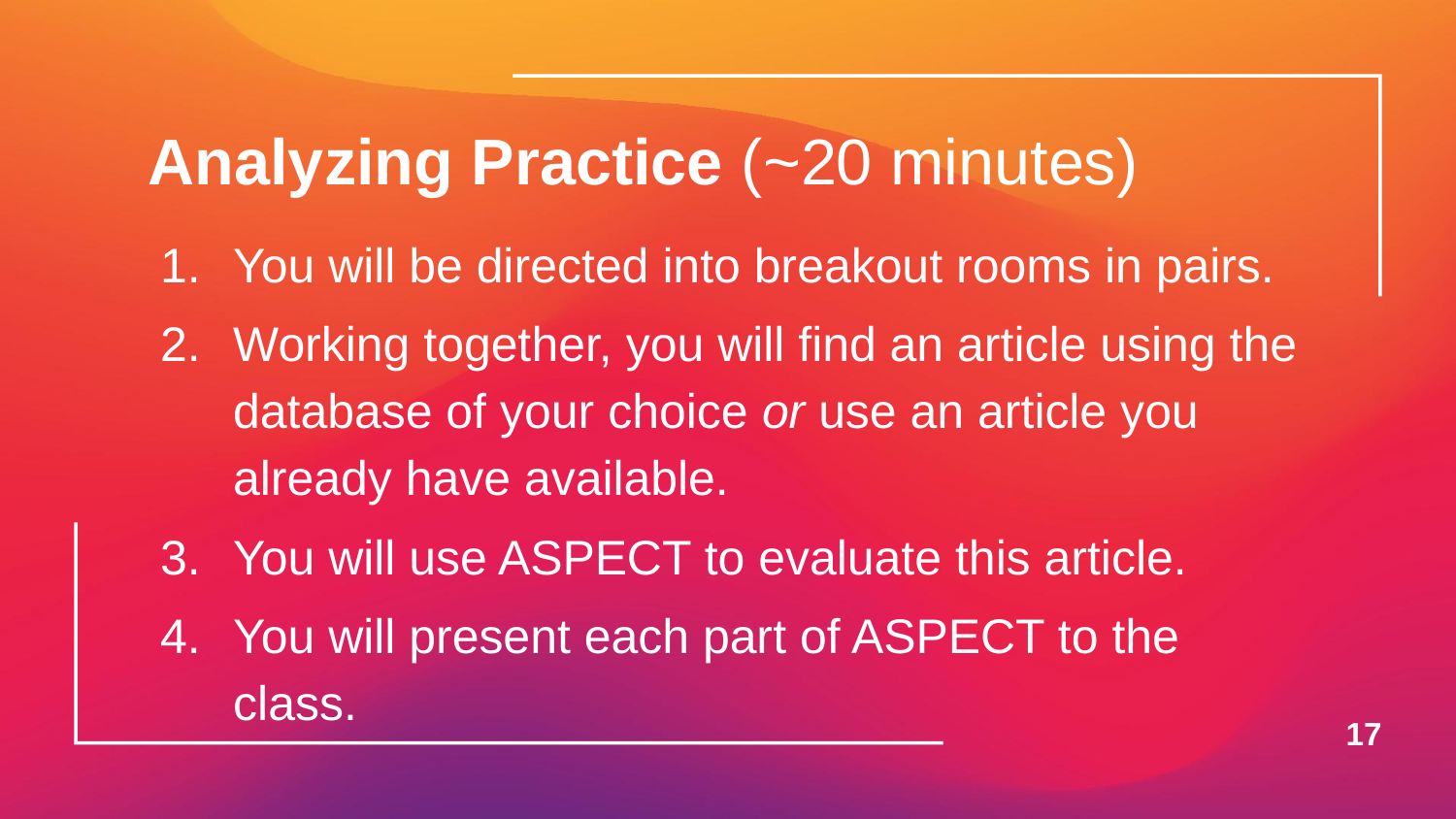

# Analyzing Practice (~20 minutes)
You will be directed into breakout rooms in pairs.
Working together, you will find an article using the database of your choice or use an article you already have available.
You will use ASPECT to evaluate this article.
You will present each part of ASPECT to the class.

17